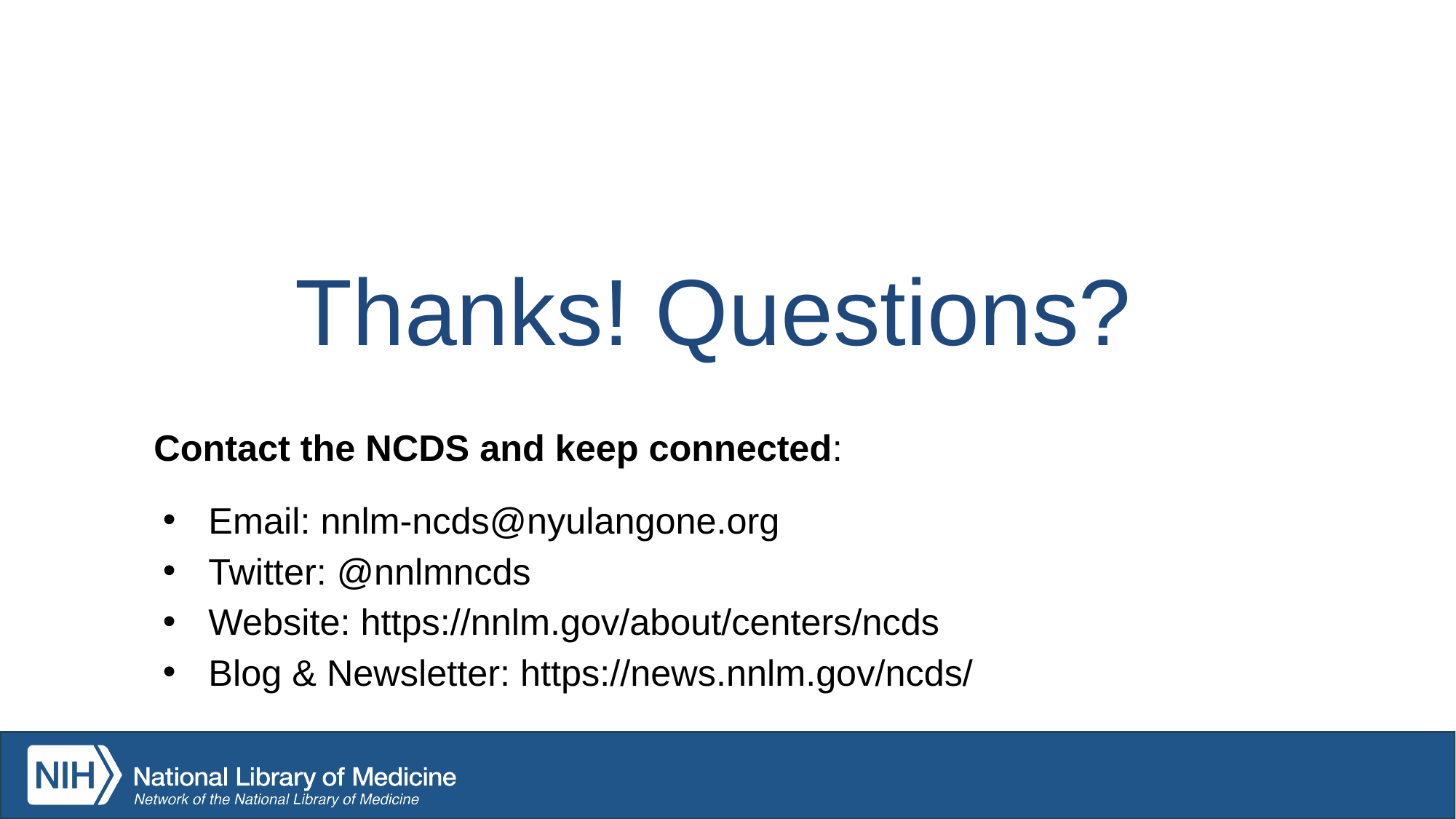

# Thanks! Questions?
Contact the NCDS and keep connected:
Email: nnlm-ncds@nyulangone.org
Twitter: @nnlmncds
Website: https://nnlm.gov/about/centers/ncds
Blog & Newsletter: https://news.nnlm.gov/ncds/